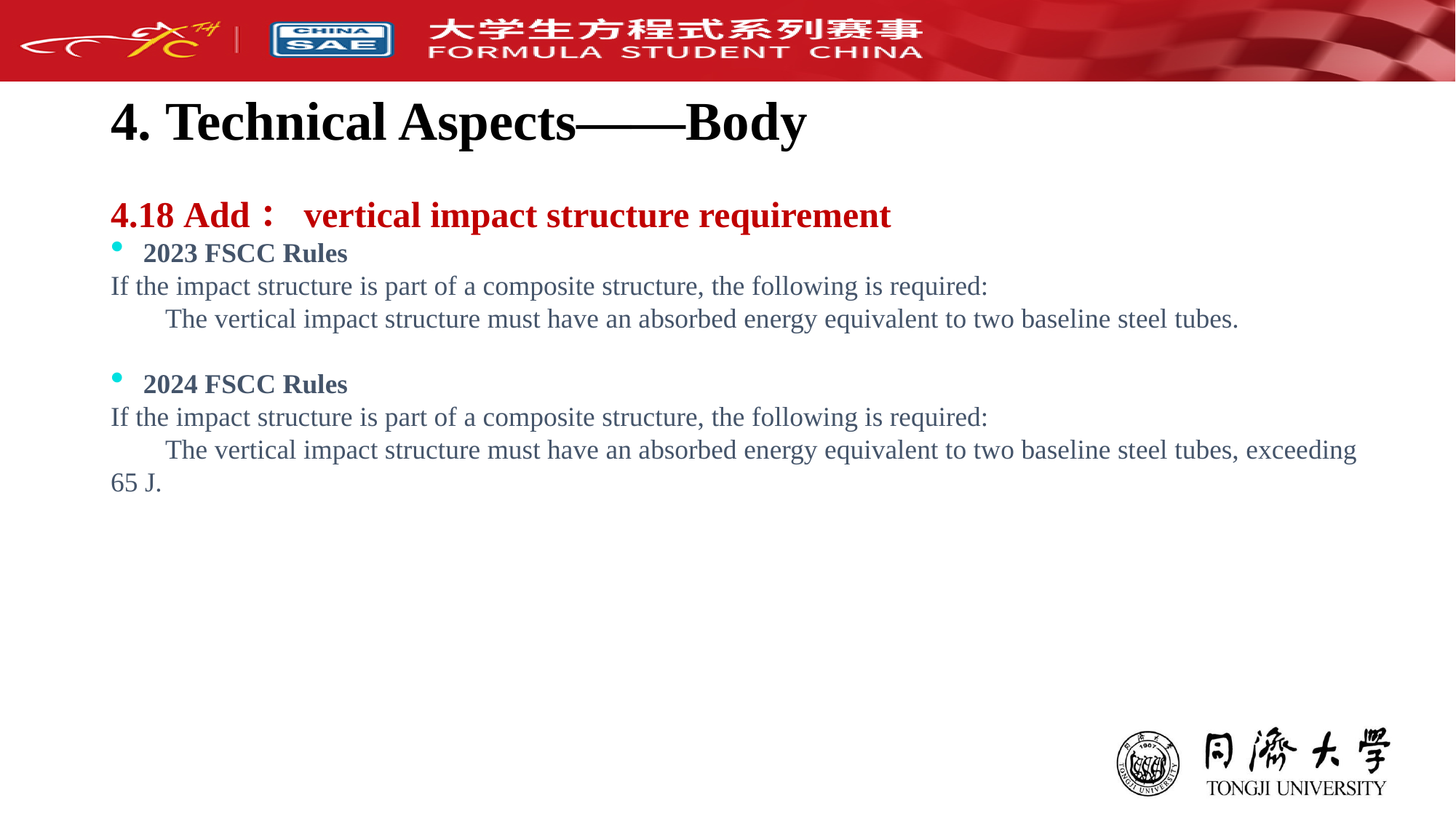

# 4. Technical Aspects——Body
4.18 Add：vertical impact structure requirement
2023 FSCC Rules
If the impact structure is part of a composite structure, the following is required:
The vertical impact structure must have an absorbed energy equivalent to two baseline steel tubes.

2024 FSCC Rules
If the impact structure is part of a composite structure, the following is required:
The vertical impact structure must have an absorbed energy equivalent to two baseline steel tubes, exceeding 65 J.